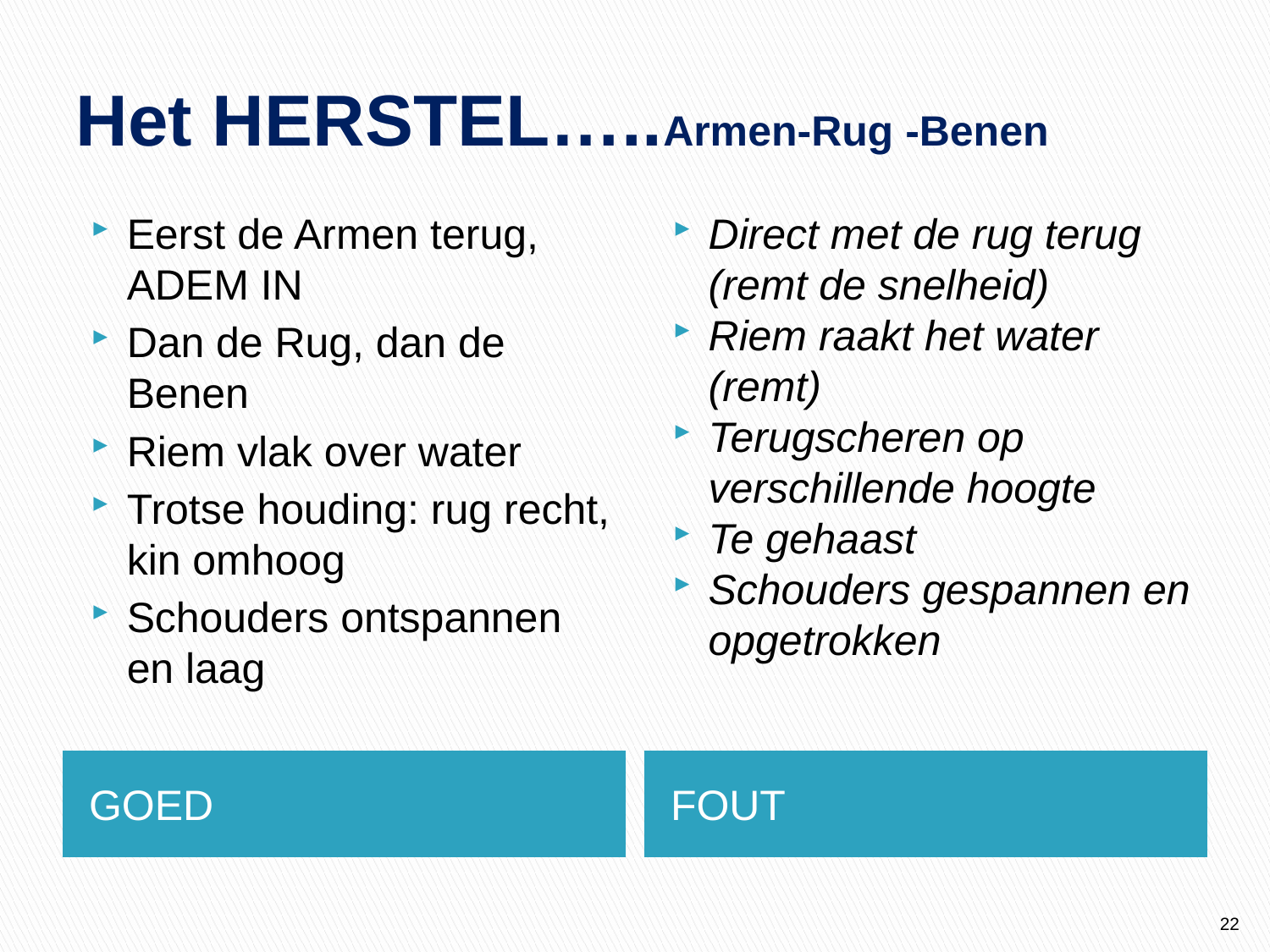

# Het HERSTEL…..Armen-Rug -Benen
Eerst de Armen terug, ADEM IN
Dan de Rug, dan de Benen
Riem vlak over water
Trotse houding: rug recht, kin omhoog
Schouders ontspannen en laag
Direct met de rug terug (remt de snelheid)
Riem raakt het water (remt)
Terugscheren op verschillende hoogte
Te gehaast
Schouders gespannen en opgetrokken
GOED
FOUT
22